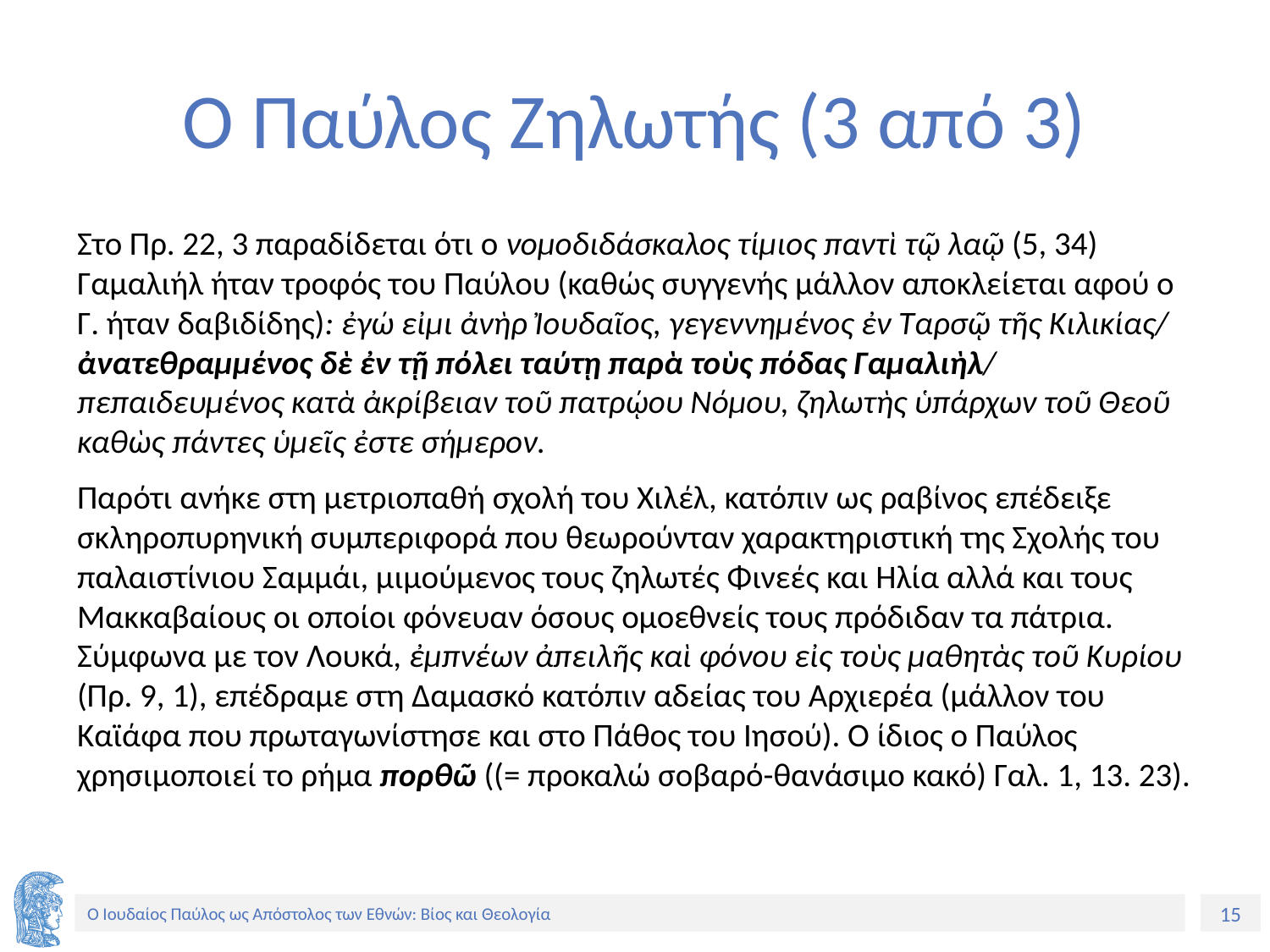

# Ο Παύλος Ζηλωτής (3 από 3)
Στο Πρ. 22, 3 παραδίδεται ότι ο νομοδιδάσκαλος τίμιος παντὶ τῷ λαῷ (5, 34) Γαμαλιήλ ήταν τροφός του Παύλου (καθώς συγγενής μάλλον αποκλείεται αφού ο Γ. ήταν δαβιδίδης): ἐγώ εἰμι ἀνὴρ Ἰουδαῖος, γεγεννημένος ἐν Ταρσῷ τῆς Κιλικίας/ ἀνατεθραμμένος δὲ ἐν τῇ πόλει ταύτῃ παρὰ τοὺς πόδας Γαμαλιὴλ/ πεπαιδευμένος κατὰ ἀκρίβειαν τοῦ πατρῴου Νόμου, ζηλωτὴς ὑπάρχων τοῦ Θεοῦ καθὼς πάντες ὑμεῖς ἐστε σήμερον.
Παρότι ανήκε στη μετριοπαθή σχολή του Χιλέλ, κατόπιν ως ραβίνος επέδειξε σκληροπυρηνική συμπεριφορά που θεωρούνταν χαρακτηριστική της Σχολής του παλαιστίνιου Σαμμάι, μιμούμενος τους ζηλωτές Φινεές και Ηλία αλλά και τους Μακκαβαίους οι οποίοι φόνευαν όσους ομοεθνείς τους πρόδιδαν τα πάτρια. Σύμφωνα με τον Λουκά, ἐμπνέων ἀπειλῆς καὶ φόνου εἰς τοὺς μαθητὰς τοῦ Κυρίου (Πρ. 9, 1), επέδραμε στη Δαμασκό κατόπιν αδείας του Αρχιερέα (μάλλον του Καϊάφα που πρωταγωνίστησε και στο Πάθος του Ιησού). Ο ίδιος ο Παύλος χρησιμοποιεί το ρήμα πορθῶ ((= προκαλώ σοβαρό-θανάσιμο κακό) Γαλ. 1, 13. 23).